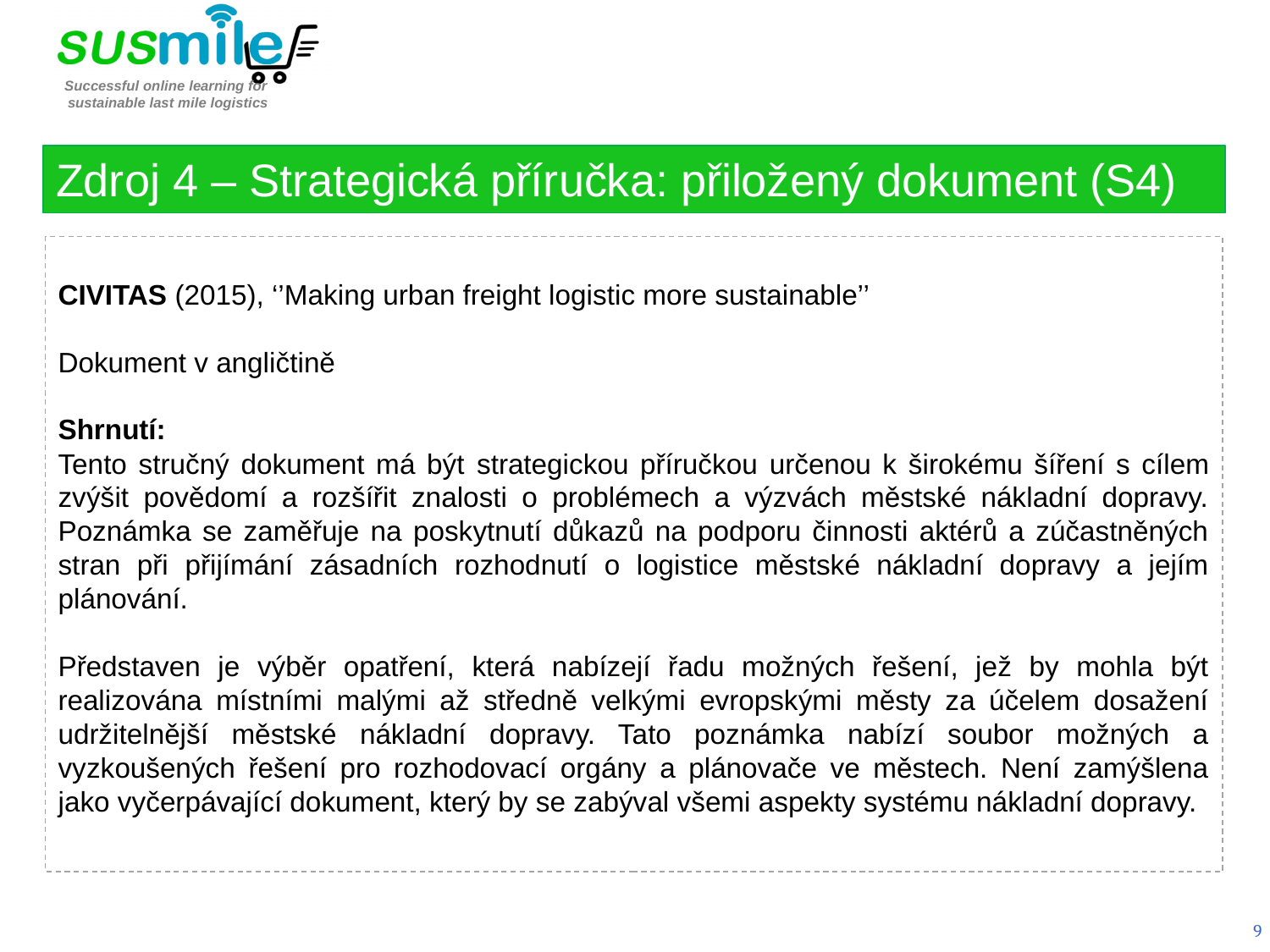

Zdroj 4 – Strategická příručka: přiložený dokument (S4)

CIVITAS (2015), ‘’Making urban freight logistic more sustainable’’

Dokument v angličtině

Shrnutí:
Tento stručný dokument má být strategickou příručkou určenou k širokému šíření s cílem zvýšit povědomí a rozšířit znalosti o problémech a výzvách městské nákladní dopravy. Poznámka se zaměřuje na poskytnutí důkazů na podporu činnosti aktérů a zúčastněných stran při přijímání zásadních rozhodnutí o logistice městské nákladní dopravy a jejím plánování.

Představen je výběr opatření, která nabízejí řadu možných řešení, jež by mohla být realizována místními malými až středně velkými evropskými městy za účelem dosažení udržitelnější městské nákladní dopravy. Tato poznámka nabízí soubor možných a vyzkoušených řešení pro rozhodovací orgány a plánovače ve městech. Není zamýšlena jako vyčerpávající dokument, který by se zabýval všemi aspekty systému nákladní dopravy.

9